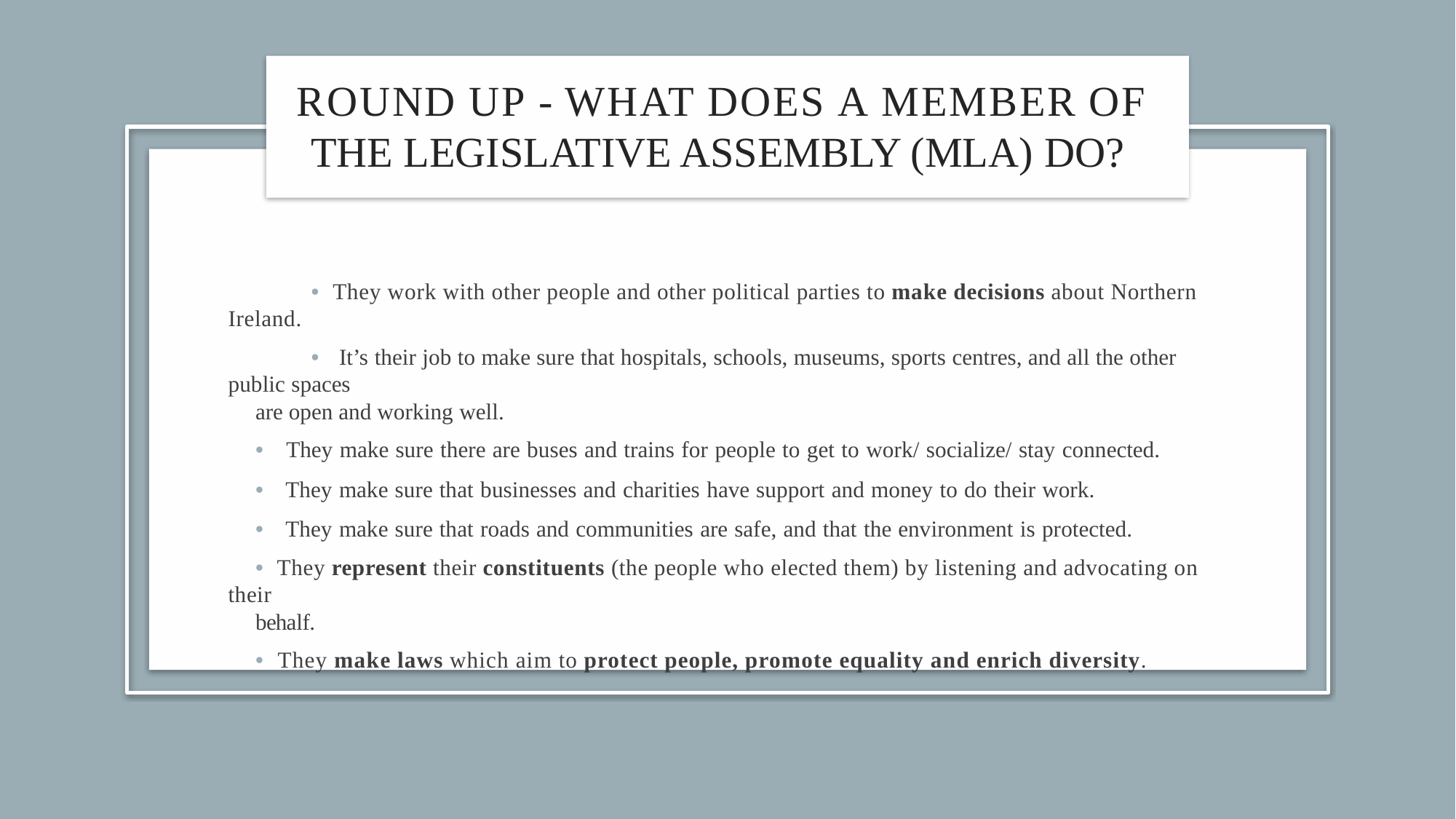

ROUND UP - WHAT DOES A MEMBER OF
THE LEGISLATIVE ASSEMBLY (MLA) DO?

•  They work with other people and other political parties to make decisions about Northern Ireland.

•   It’s their job to make sure that hospitals, schools, museums, sports centres, and all the other public spaces
are open and working well.

•   They make sure there are buses and trains for people to get to work/ socialize/ stay connected.

•   They make sure that businesses and charities have support and money to do their work.

•   They make sure that roads and communities are safe, and that the environment is protected.

•  They represent their constituents (the people who elected them) by listening and advocating on their
behalf.

•  They make laws which aim to protect people, promote equality and enrich diversity.